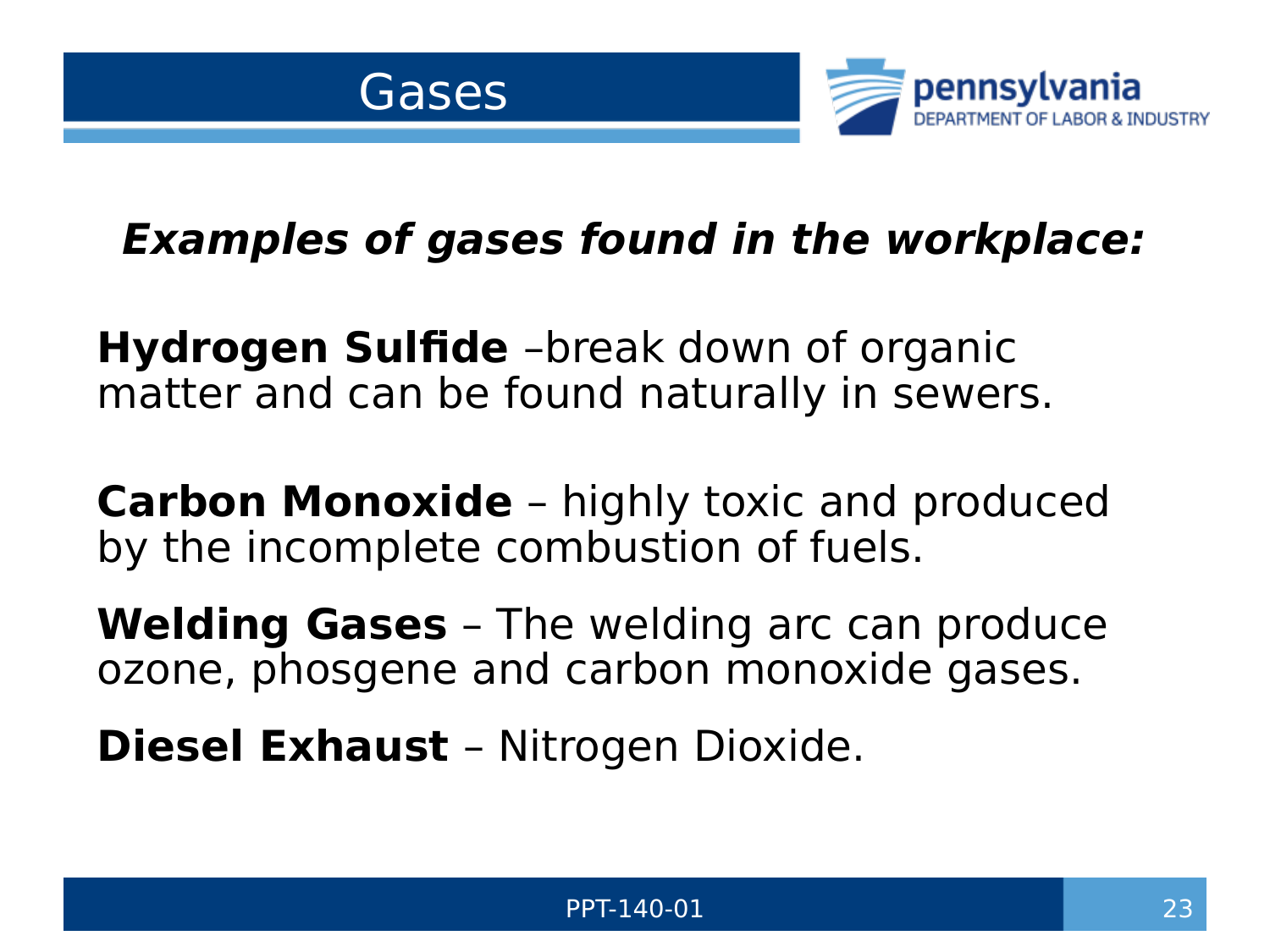

# Gases
Examples of gases found in the workplace:

Hydrogen Sulfide –break down of organic matter and can be found naturally in sewers.

Carbon Monoxide – highly toxic and produced by the incomplete combustion of fuels.

Welding Gases – The welding arc can produce ozone, phosgene and carbon monoxide gases.

Diesel Exhaust – Nitrogen Dioxide.
PPT-140-01
23